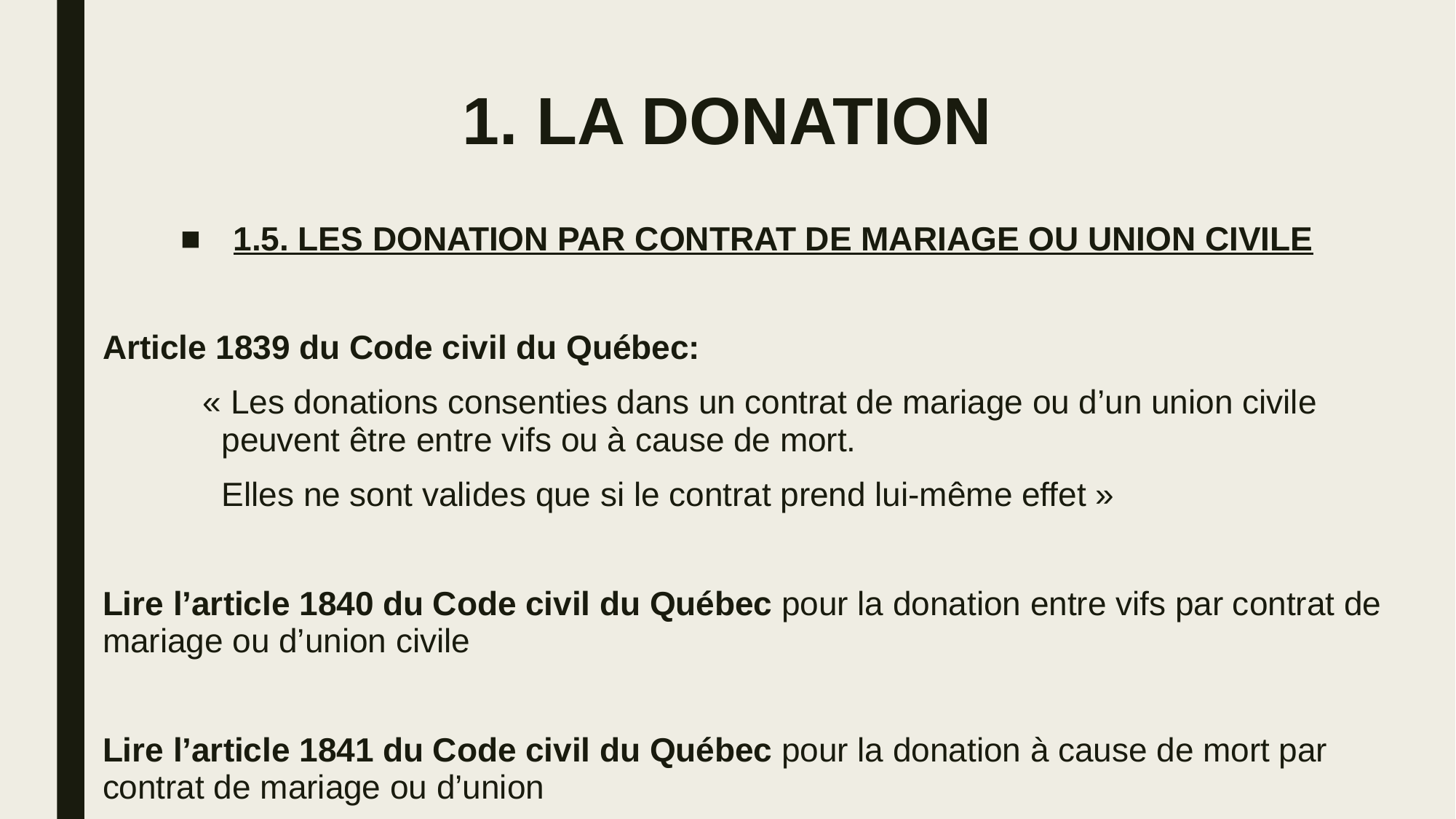

# 1. LA DONATION
1.5. LES DONATION PAR CONTRAT DE MARIAGE OU UNION CIVILE

Article 1839 du Code civil du Québec:
	« Les donations consenties dans un contrat de mariage ou d’un union civile 	  peuvent être entre vifs ou à cause de mort.
	  Elles ne sont valides que si le contrat prend lui-même effet »

Lire l’article 1840 du Code civil du Québec pour la donation entre vifs par contrat de mariage ou d’union civile

Lire l’article 1841 du Code civil du Québec pour la donation à cause de mort par contrat de mariage ou d’union